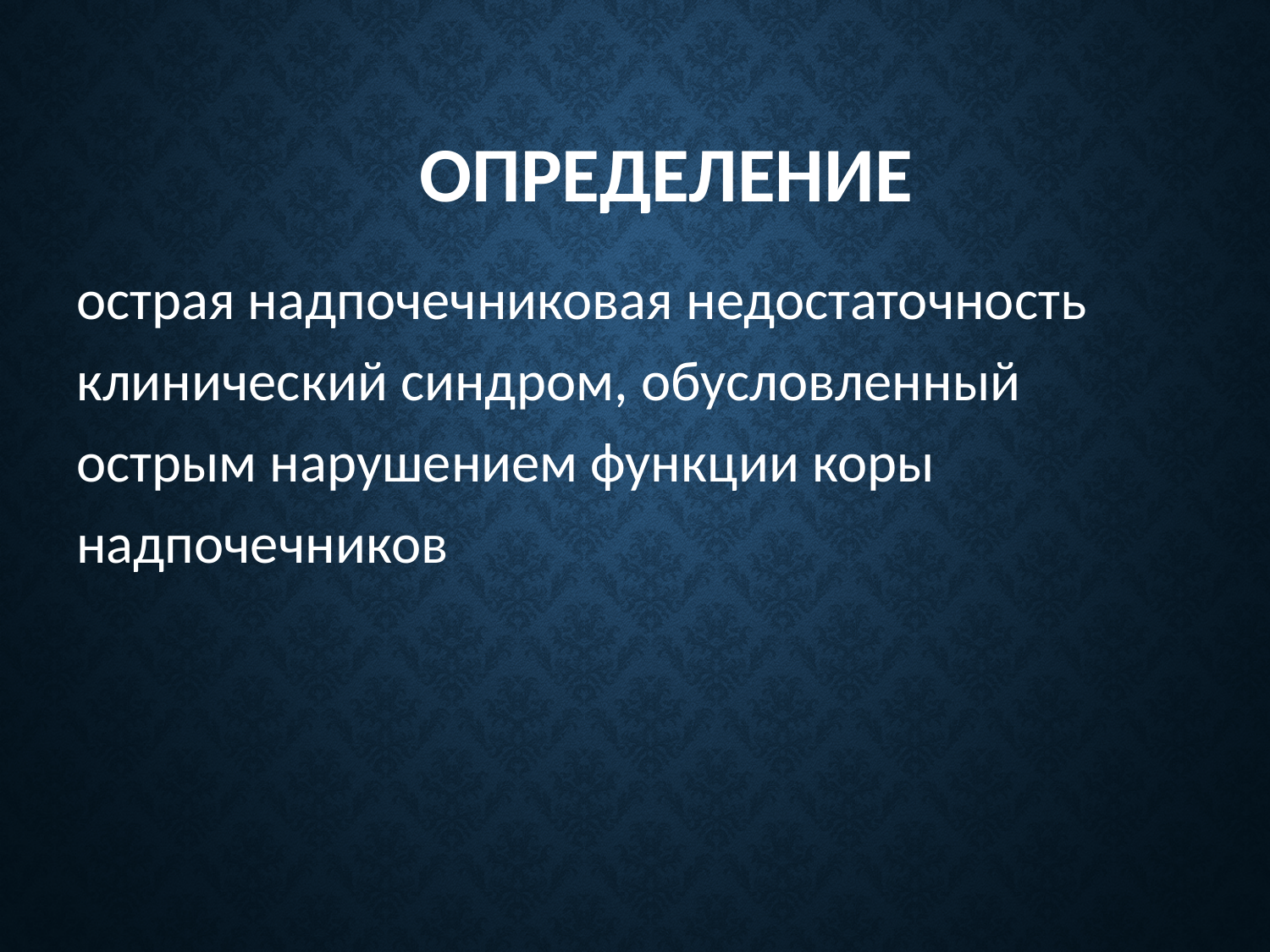

# Определение
острая надпочечниковая недостаточность клинический синдром, обусловленный острым нарушением функции коры надпочечников